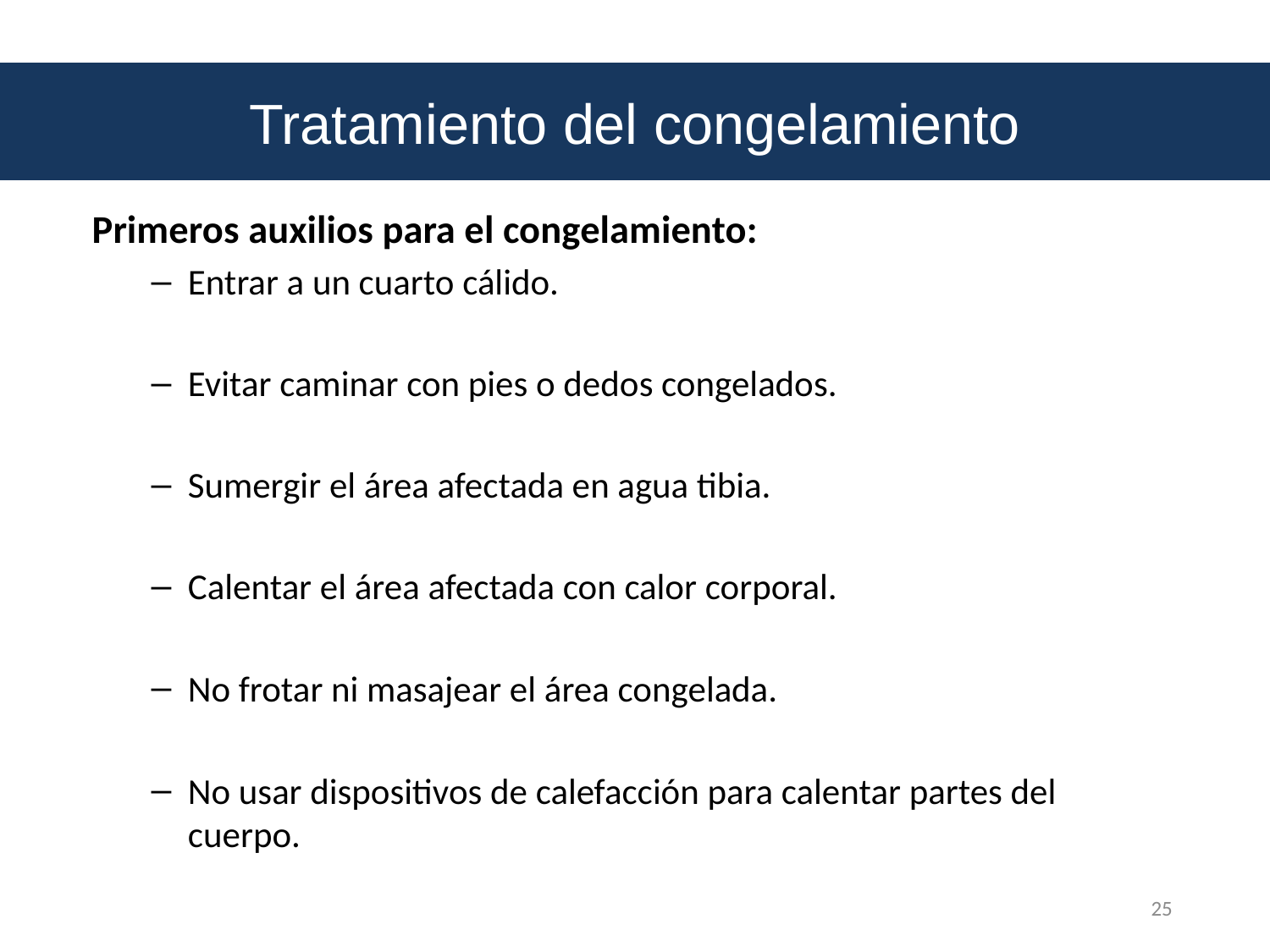

Tratamiento del congelamiento
Primeros auxilios para el congelamiento:
Entrar a un cuarto cálido.

Evitar caminar con pies o dedos congelados.

Sumergir el área afectada en agua tibia.

Calentar el área afectada con calor corporal.

No frotar ni masajear el área congelada.

No usar dispositivos de calefacción para calentar partes del cuerpo.
25